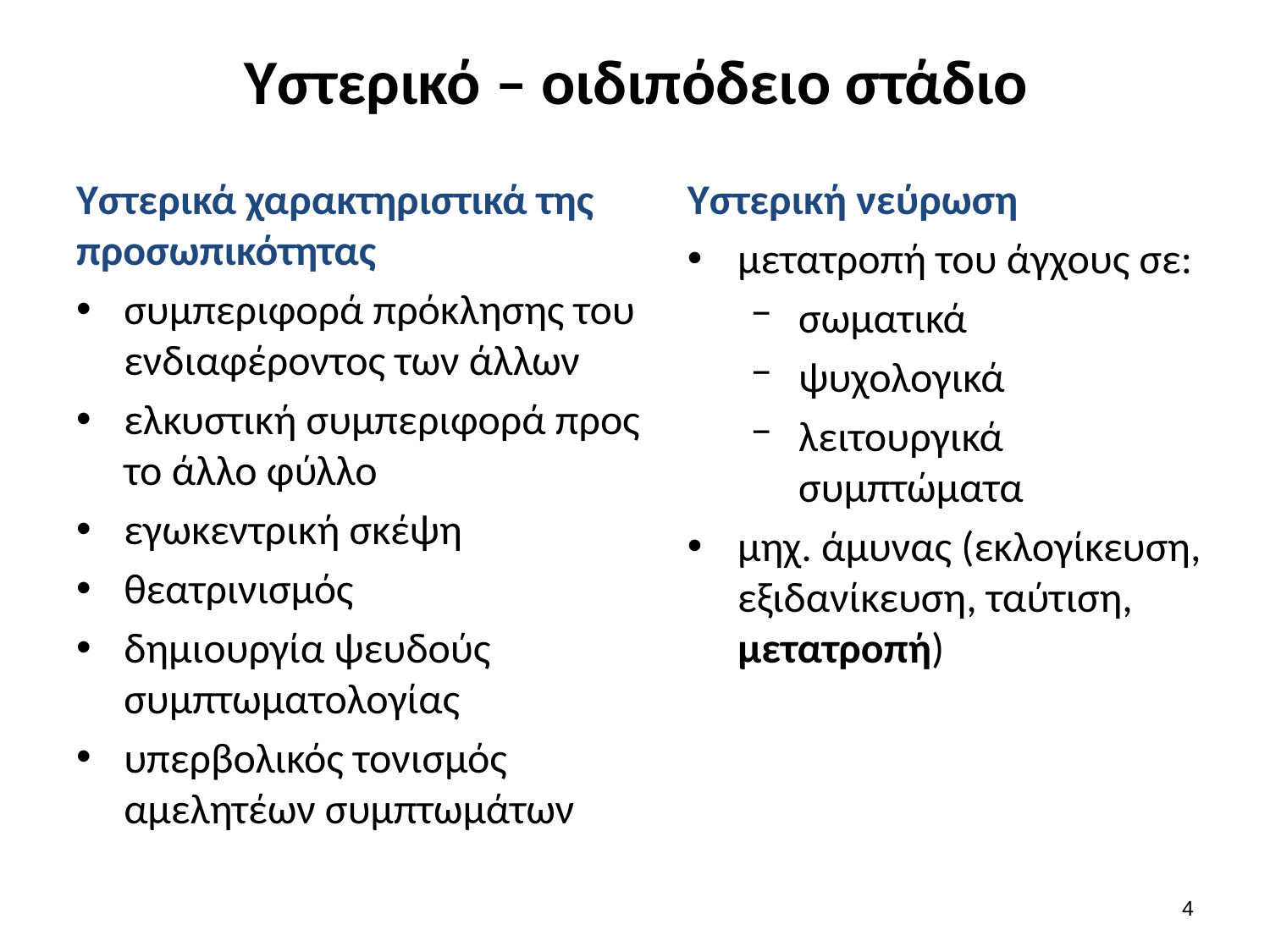

# Υστερικό – οιδιπόδειο στάδιο
Υστερικά χαρακτηριστικά της προσωπικότητας
συμπεριφορά πρόκλησης του ενδιαφέροντος των άλλων
ελκυστική συμπεριφορά προς το άλλο φύλλο
εγωκεντρική σκέψη
θεατρινισμός
δημιουργία ψευδούς συμπτωματολογίας
υπερβολικός τονισμός αμελητέων συμπτωμάτων

Υστερική νεύρωση
μετατροπή του άγχους σε:
σωματικά
ψυχολογικά
λειτουργικά συμπτώματα
μηχ. άμυνας (εκλογίκευση, εξιδανίκευση, ταύτιση, μετατροπή)
4